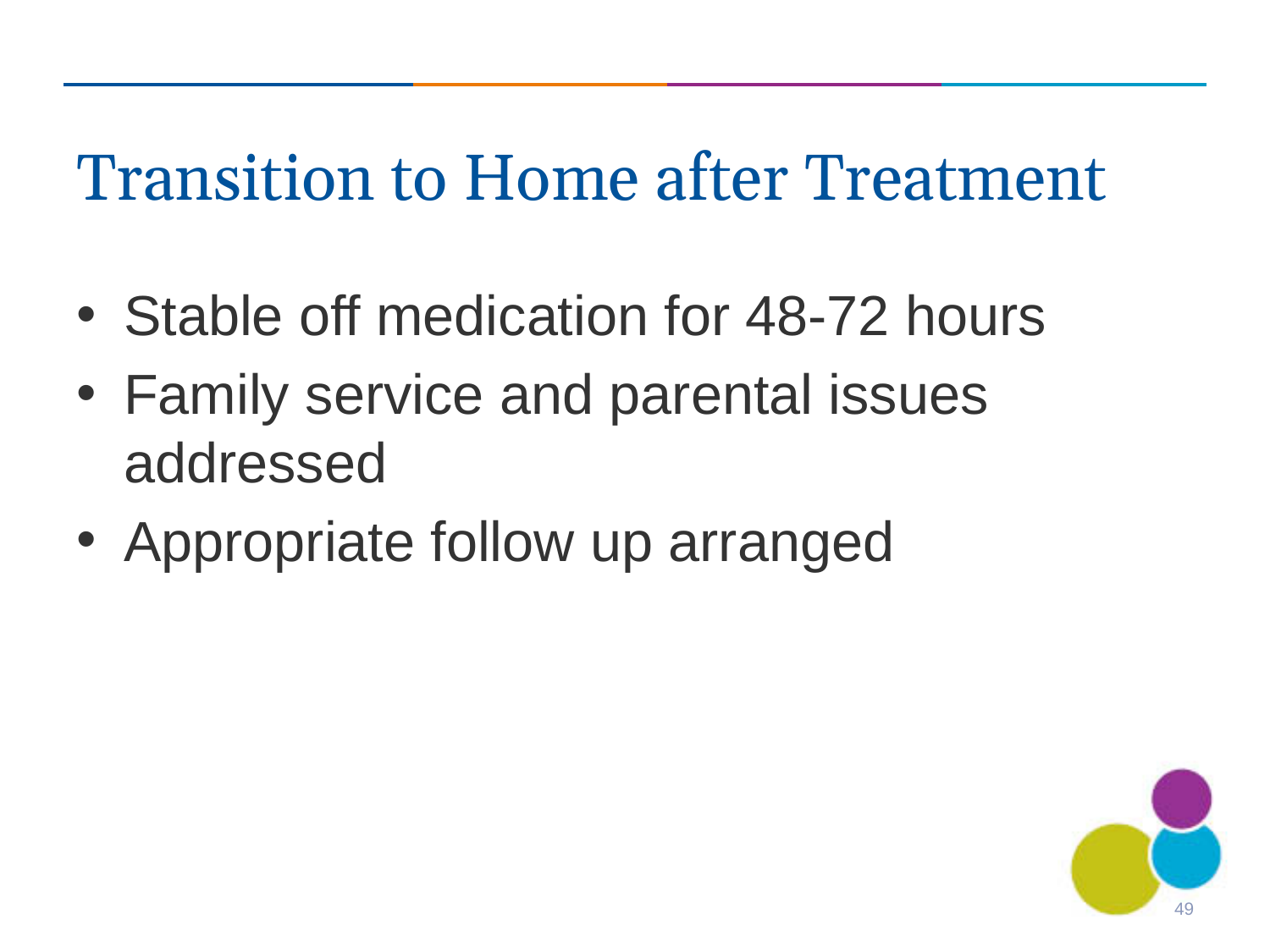

# Transition to Home after Treatment
Stable off medication for 48-72 hours
Family service and parental issues addressed
Appropriate follow up arranged
49